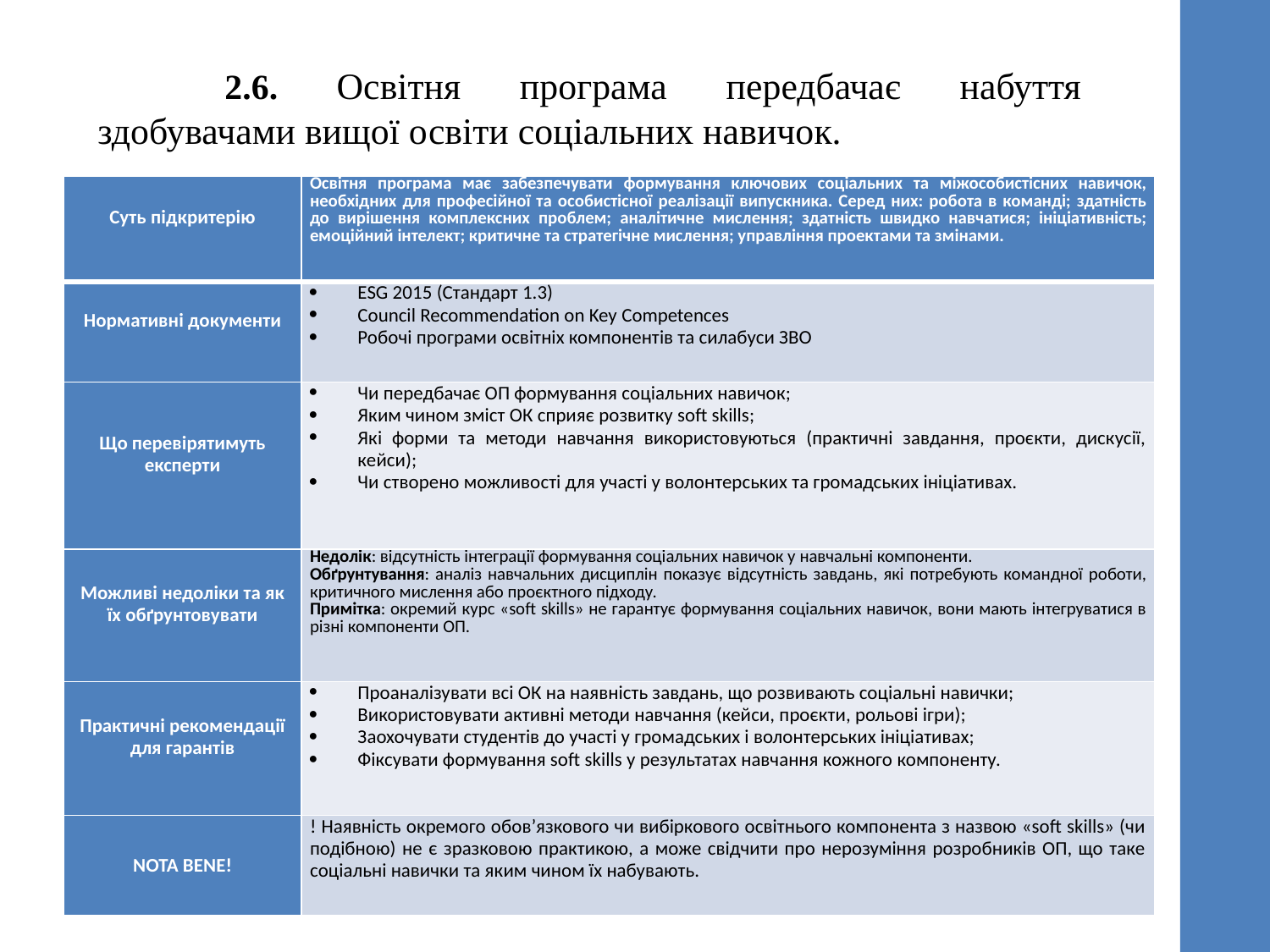

2.6. Освітня програма передбачає набуття здобувачами вищої освіти соціальних навичок.
| Суть підкритерію | Освітня програма має забезпечувати формування ключових соціальних та міжособистісних навичок, необхідних для професійної та особистісної реалізації випускника. Серед них: робота в команді; здатність до вирішення комплексних проблем; аналітичне мислення; здатність швидко навчатися; ініціативність; емоційний інтелект; критичне та стратегічне мислення; управління проектами та змінами. |
| --- | --- |
| Нормативні документи | ESG 2015 (Стандарт 1.3) Council Recommendation on Key Competences Робочі програми освітніх компонентів та силабуси ЗВО |
| Що перевірятимуть експерти | Чи передбачає ОП формування соціальних навичок; Яким чином зміст ОК сприяє розвитку soft skills; Які форми та методи навчання використовуються (практичні завдання, проєкти, дискусії, кейси); Чи створено можливості для участі у волонтерських та громадських ініціативах. |
| Можливі недоліки та як їх обґрунтовувати | Недолік: відсутність інтеграції формування соціальних навичок у навчальні компоненти. Обґрунтування: аналіз навчальних дисциплін показує відсутність завдань, які потребують командної роботи, критичного мислення або проєктного підходу. Примітка: окремий курс «soft skills» не гарантує формування соціальних навичок, вони мають інтегруватися в різні компоненти ОП. |
| Практичні рекомендації для гарантів | Проаналізувати всі ОК на наявність завдань, що розвивають соціальні навички; Використовувати активні методи навчання (кейси, проєкти, рольові ігри); Заохочувати студентів до участі у громадських і волонтерських ініціативах; Фіксувати формування soft skills у результатах навчання кожного компоненту. |
| NOTA BENE! | ! Наявність окремого обов’язкового чи вибіркового освітнього компонента з назвою «soft skills» (чи подібною) не є зразковою практикою, а може свідчити про нерозуміння розробників ОП, що таке соціальні навички та яким чином їх набувають. |